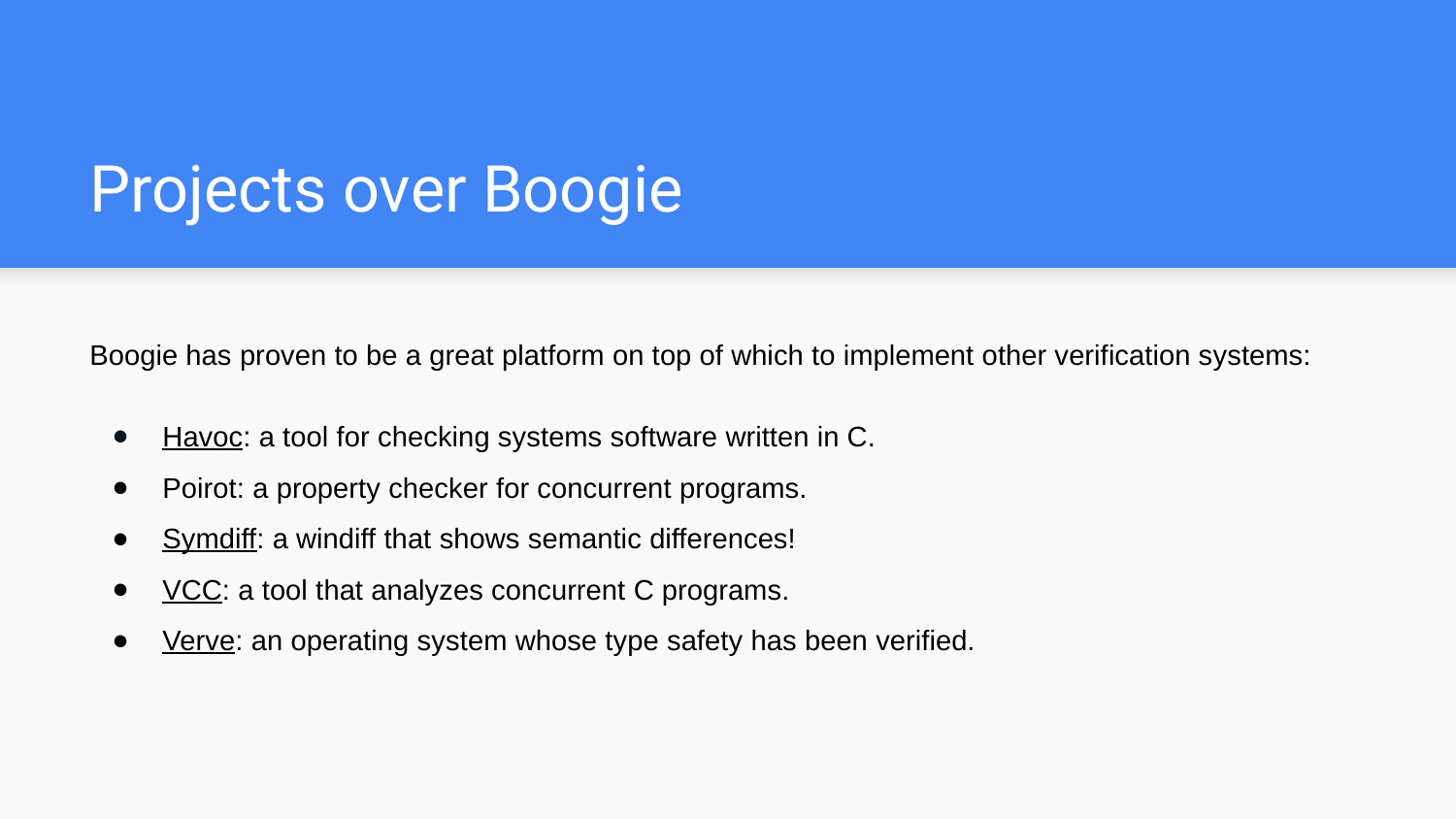

# Projects over Boogie
Boogie has proven to be a great platform on top of which to implement other verification systems:
Havoc: a tool for checking systems software written in C.
Poirot: a property checker for concurrent programs.
Symdiff: a windiff that shows semantic differences!
VCC: a tool that analyzes concurrent C programs.
Verve: an operating system whose type safety has been verified.